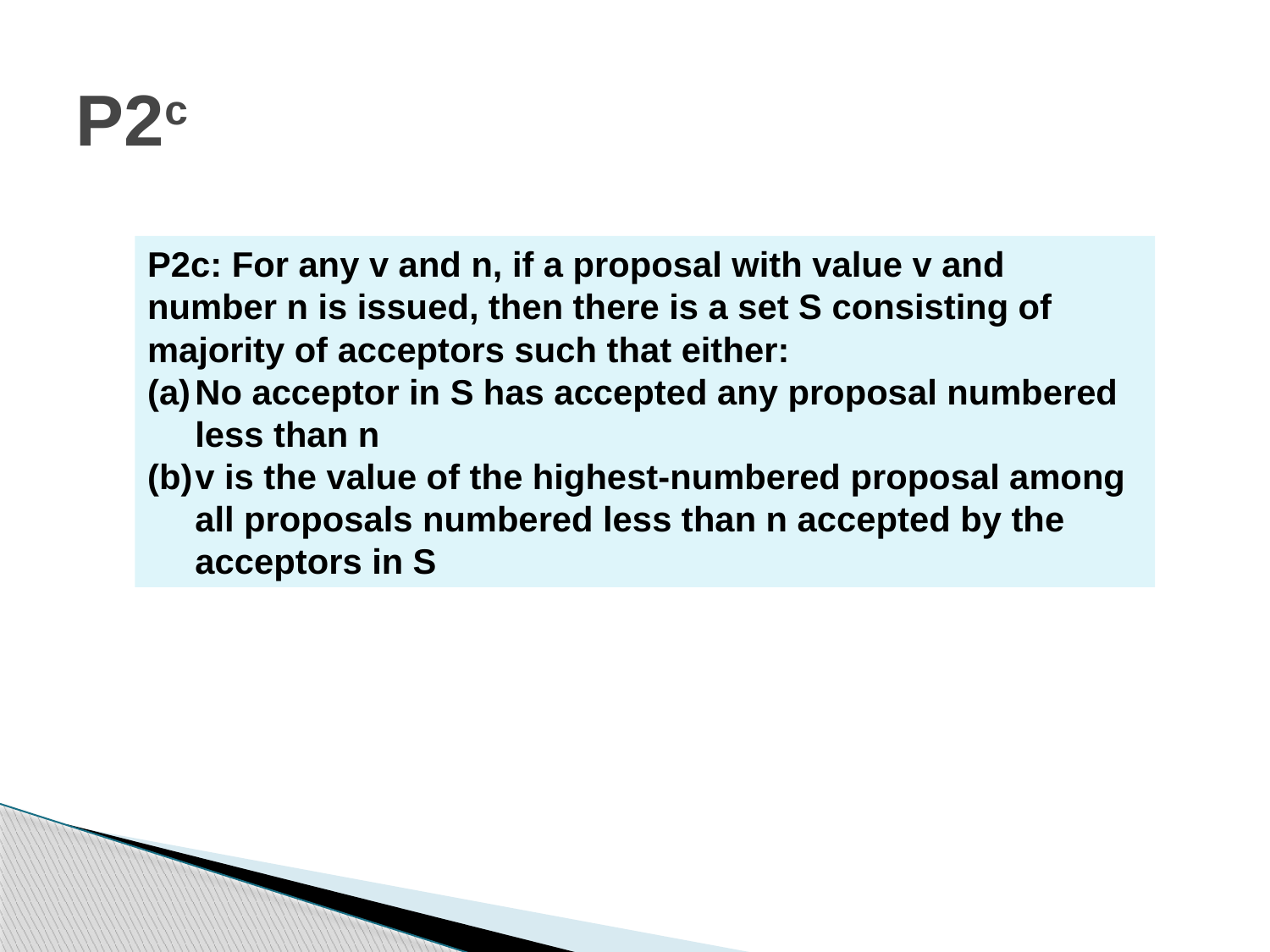

# P2c
P2c: For any v and n, if a proposal with value v and number n is issued, then there is a set S consisting of majority of acceptors such that either:
No acceptor in S has accepted any proposal numbered less than n
v is the value of the highest-numbered proposal among all proposals numbered less than n accepted by the acceptors in S